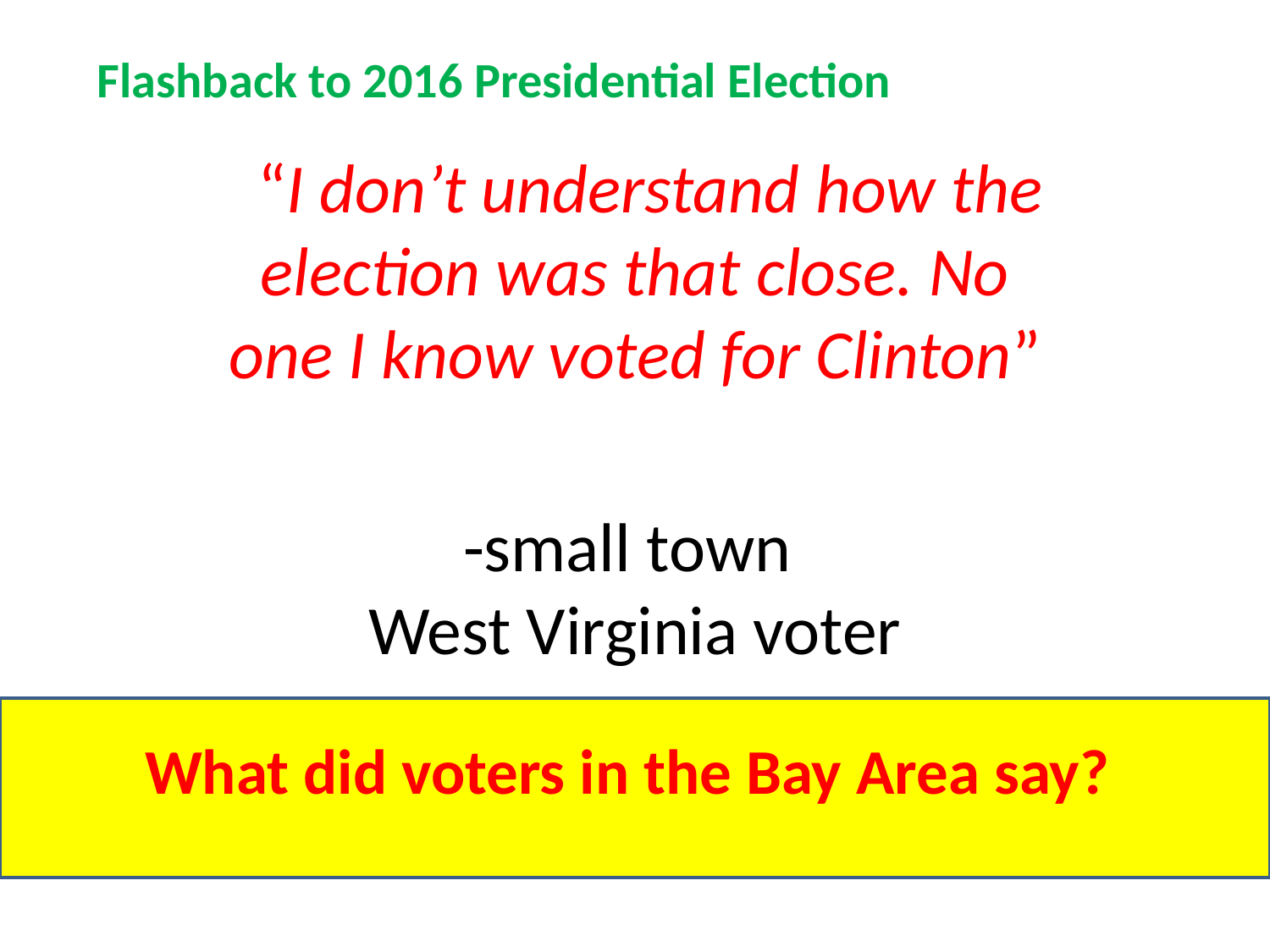

Flashback to 2016 Presidential Election

  “I don’t understand how the election was that close. No one I know voted for Clinton”

-small town
West Virginia voter

What did voters in the Bay Area say?